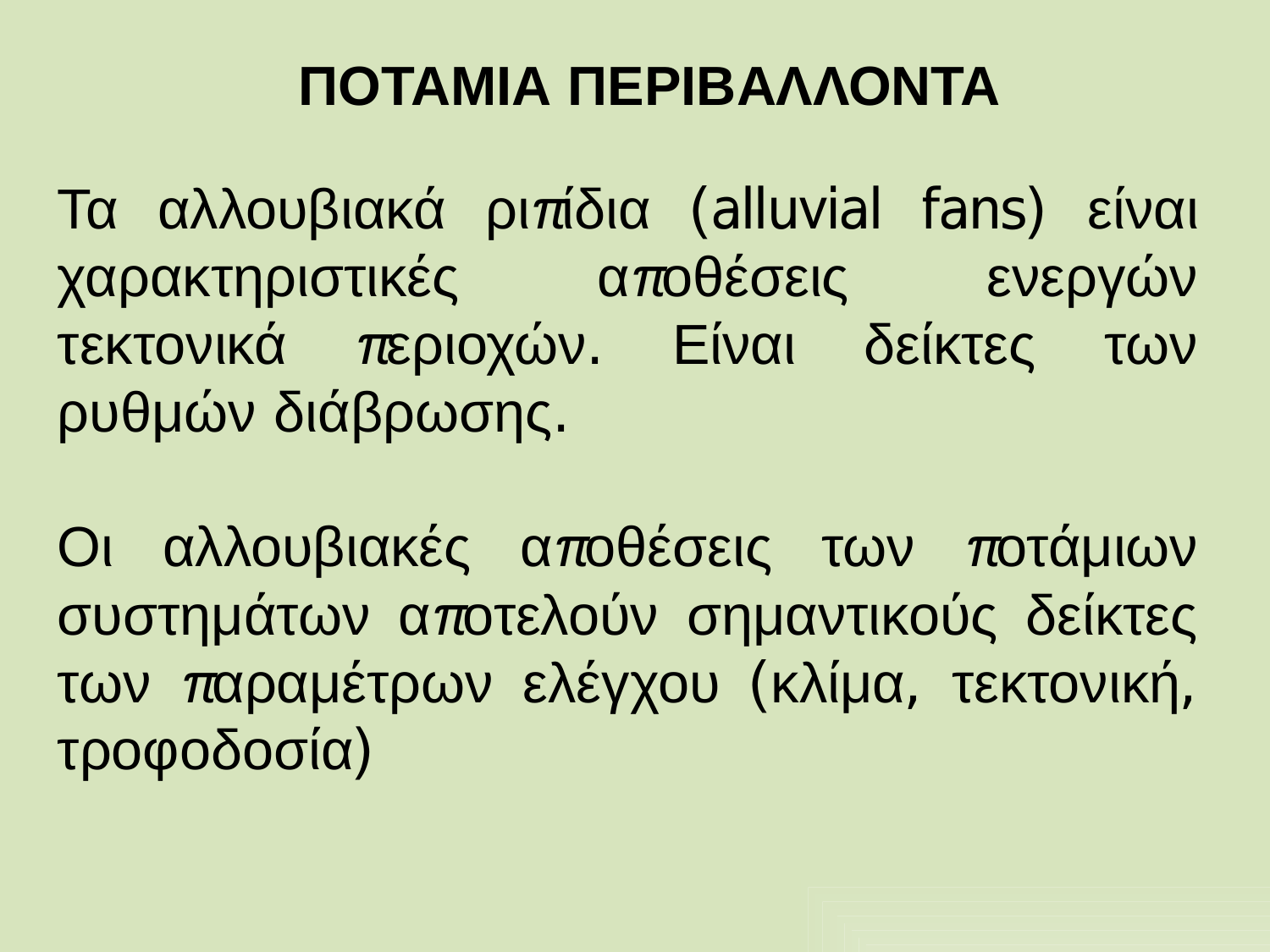

# ΠΟΤΑΜΙΑ ΠΕΡΙΒΑΛΛΟΝΤΑ
Τα αλλουβιακά ριπίδια (alluvial fans) είναι χαρακτηριστικές αποθέσεις ενεργών τεκτονικά περιοχών. Είναι δείκτες των ρυθμών διάβρωσης.

Οι αλλουβιακές αποθέσεις των ποτάμιων συστημάτων αποτελούν σημαντικούς δείκτες των παραμέτρων ελέγχου (κλίμα, τεκτονική, τροφοδοσία)